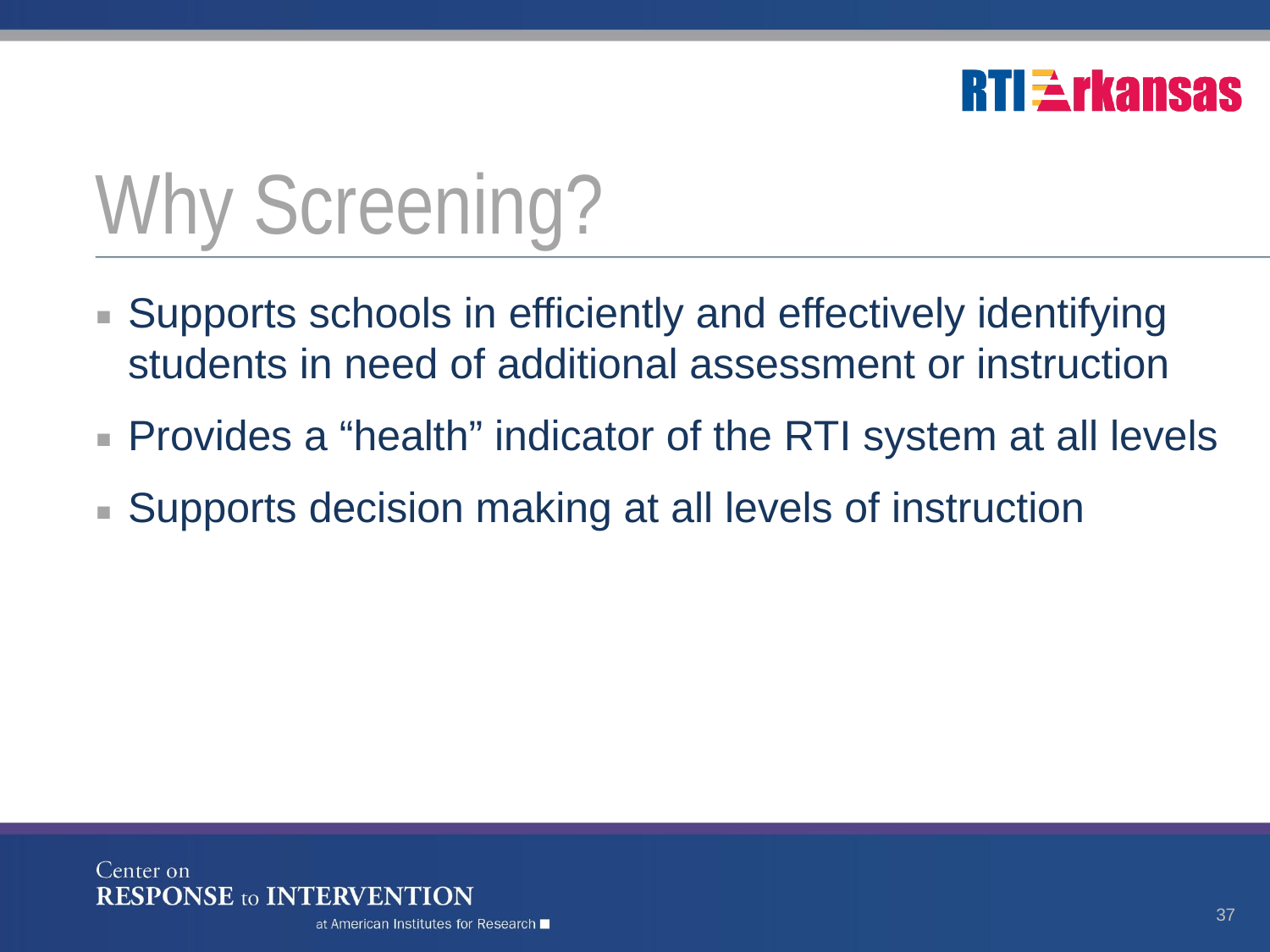

# Why Screening?
Supports schools in efficiently and effectively identifying students in need of additional assessment or instruction
Provides a “health” indicator of the RTI system at all levels
Supports decision making at all levels of instruction

37